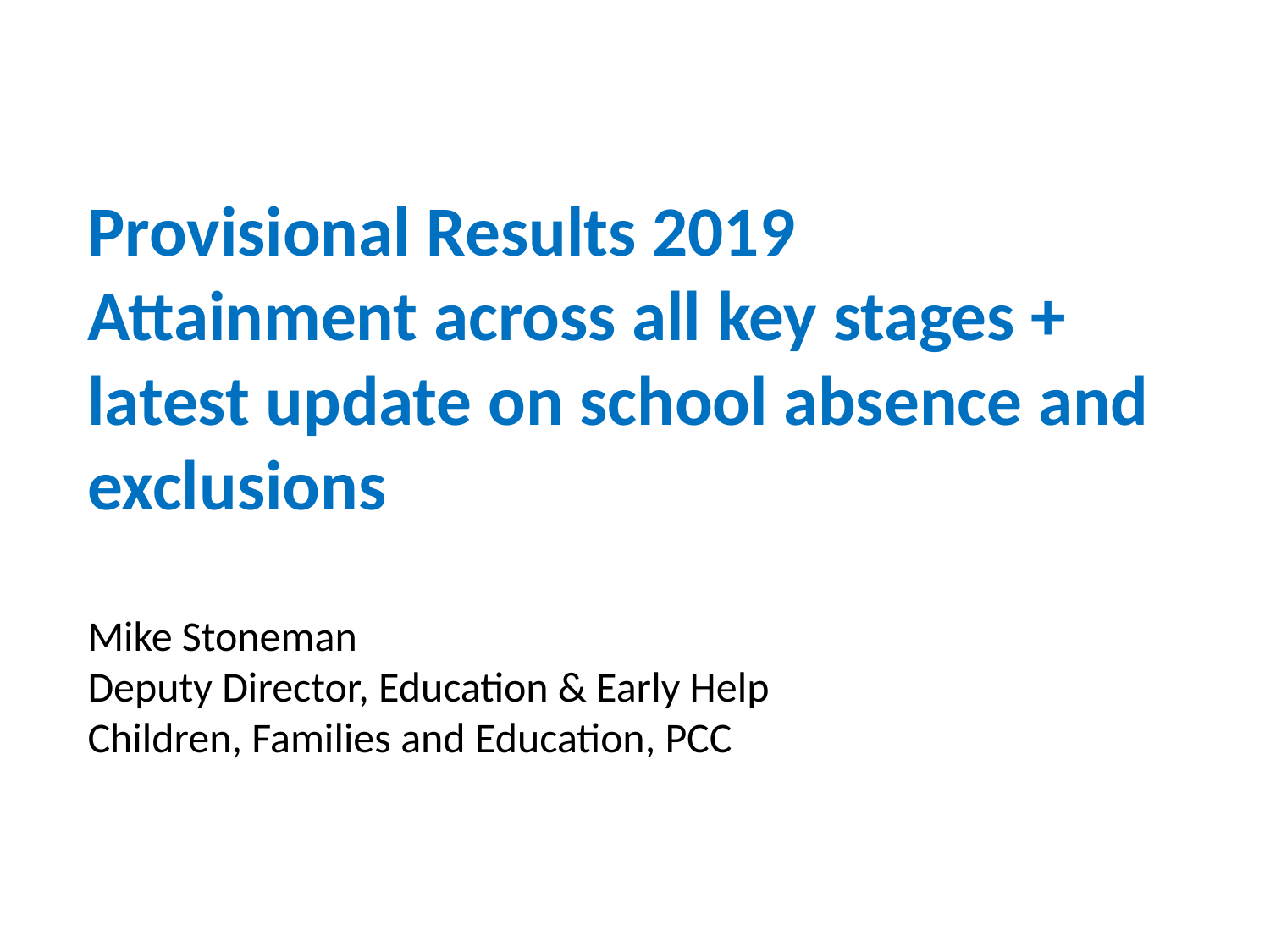

Provisional Results 2019
Attainment across all key stages + latest update on school absence and exclusions
Mike Stoneman
Deputy Director, Education & Early Help
Children, Families and Education, PCC